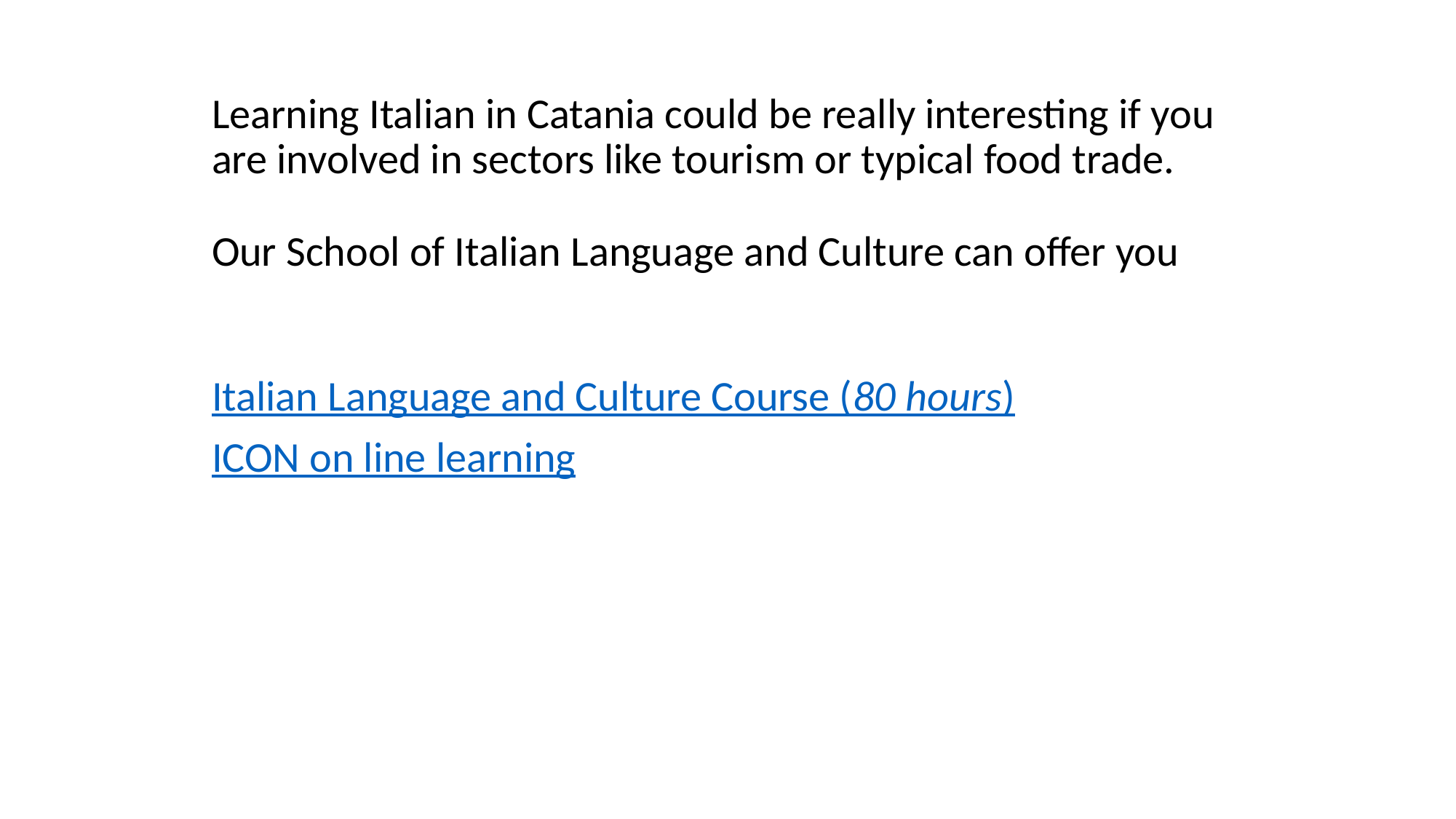

# Learning Italian in Catania could be really interesting if you are involved in sectors like tourism or typical food trade. Our School of Italian Language and Culture can offer you

Italian Language and Culture Course (80 hours)
ICON on line learning